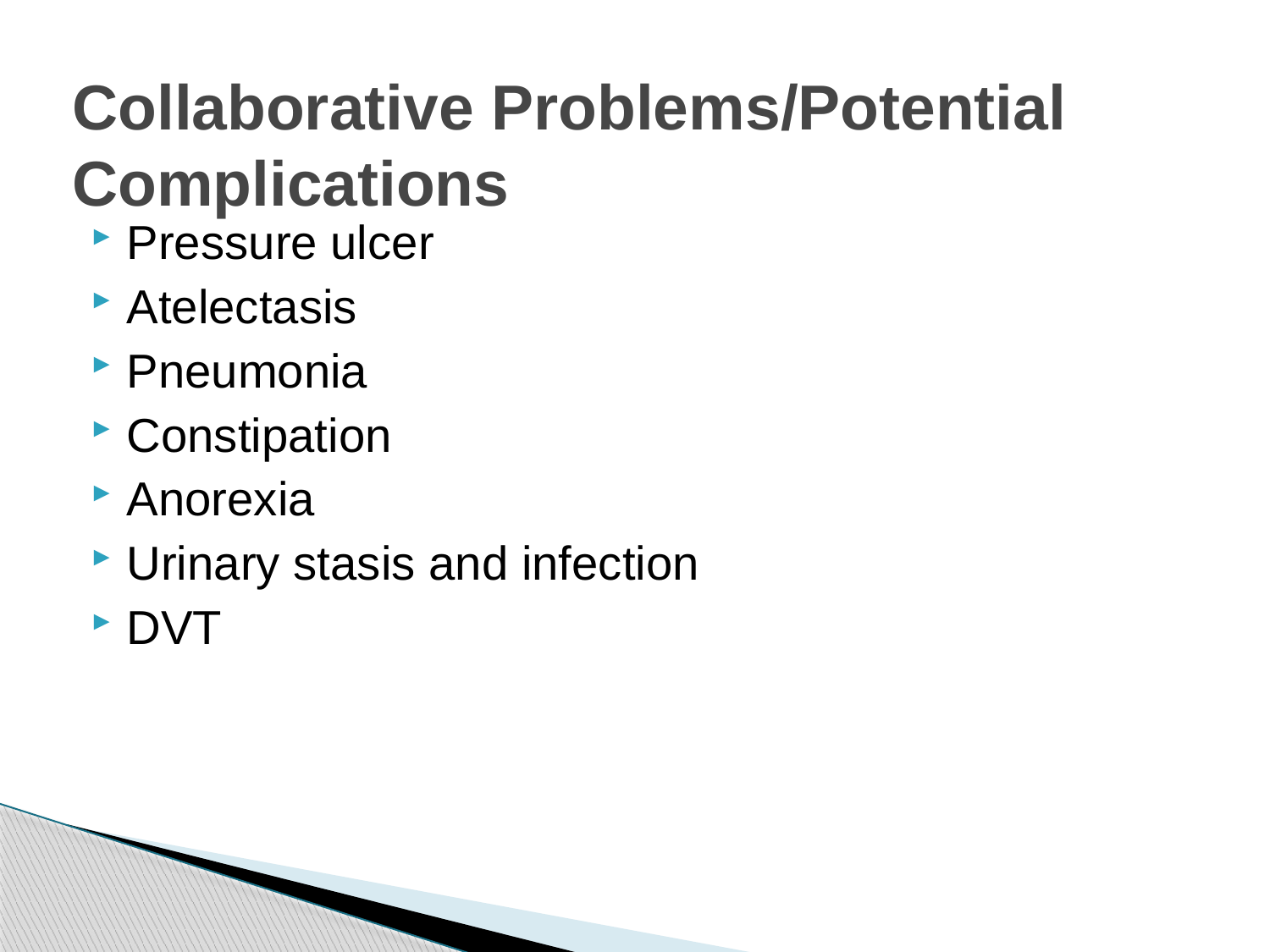

# Collaborative Problems/Potential Complications
Pressure ulcer
Atelectasis
Pneumonia
Constipation
Anorexia
Urinary stasis and infection
DVT